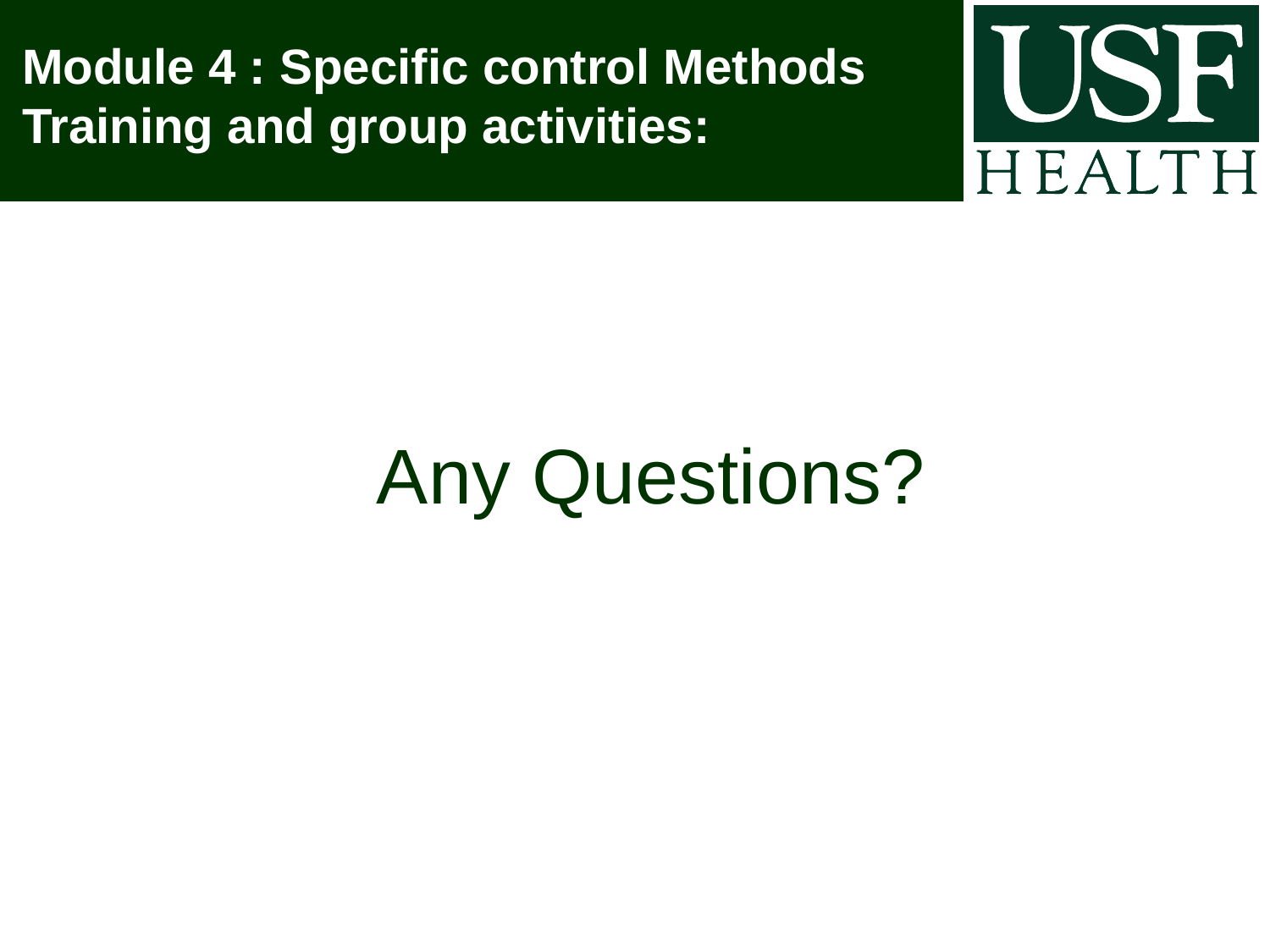

# Module 4 : Specific control Methods Training and group activities:
Any Questions?